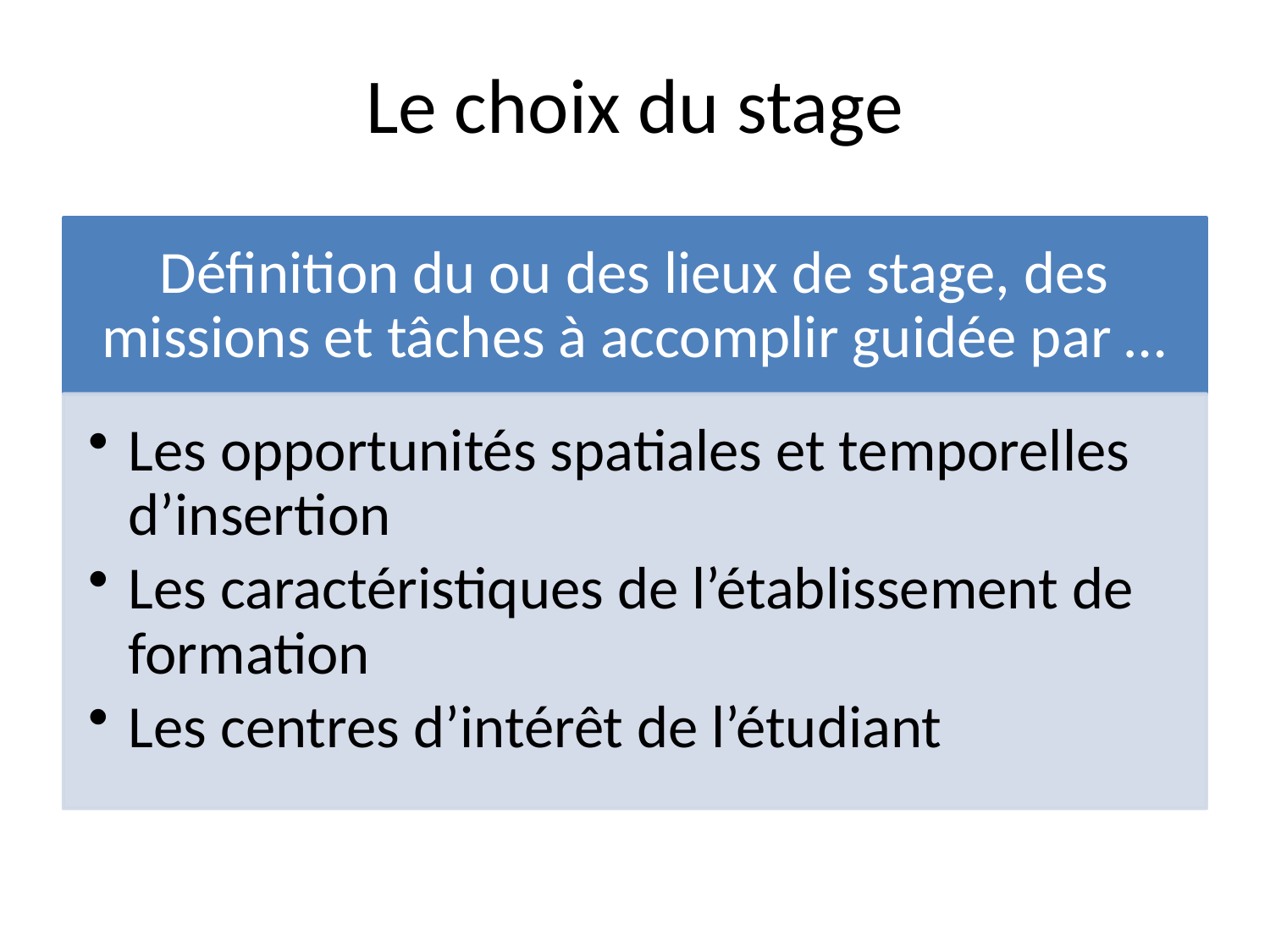

# Le choix du stage
Définition du ou des lieux de stage, des missions et tâches à accomplir guidée par …
Les opportunités spatiales et temporelles d’insertion
Les caractéristiques de l’établissement de formation
Les centres d’intérêt de l’étudiant